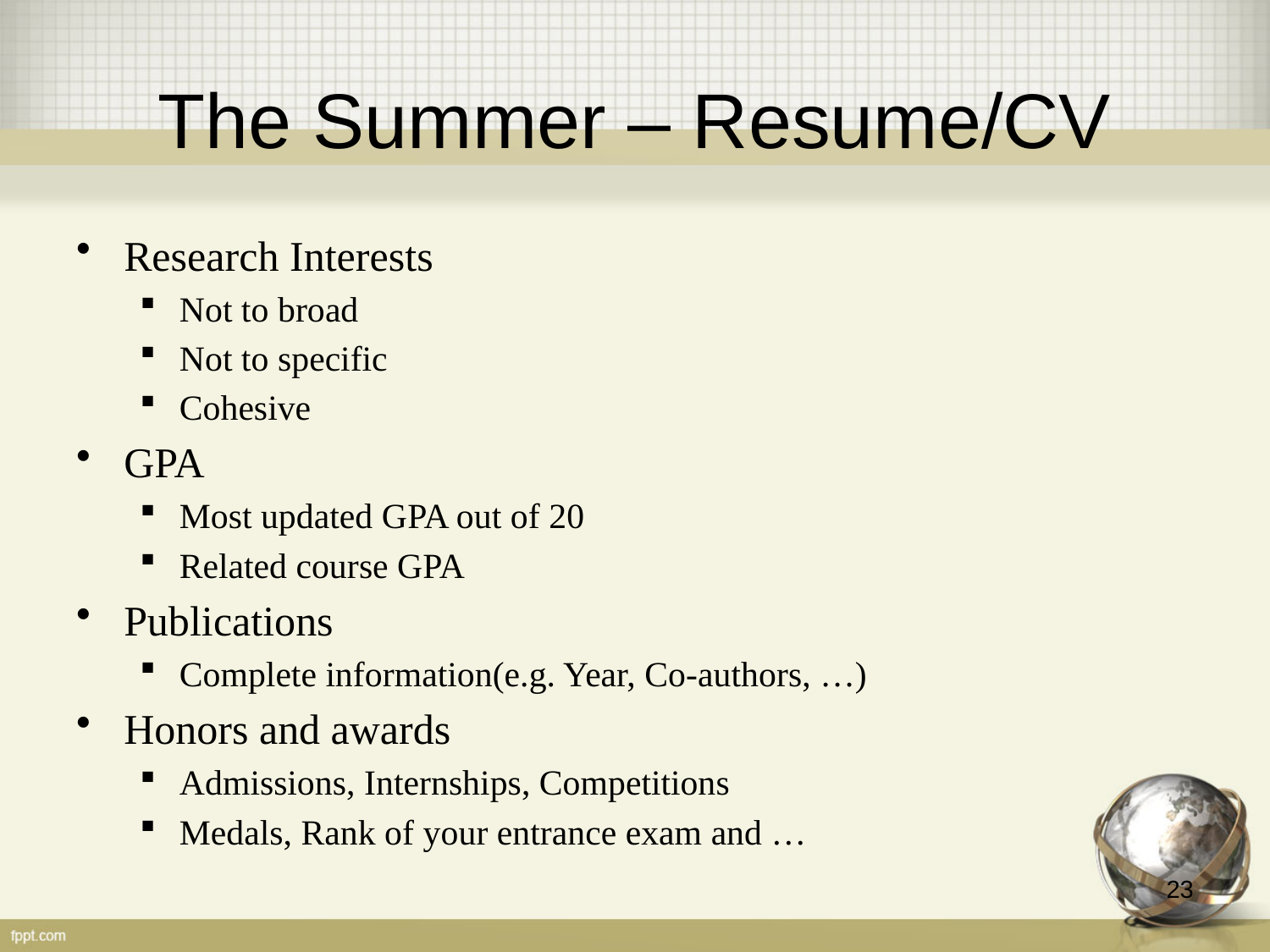

# The Summer – Resume/CV
Research Interests
Not to broad
Not to specific
Cohesive
GPA
Most updated GPA out of 20
Related course GPA
Publications
Complete information(e.g. Year, Co-authors, …)
Honors and awards
Admissions, Internships, Competitions
Medals, Rank of your entrance exam and …

23